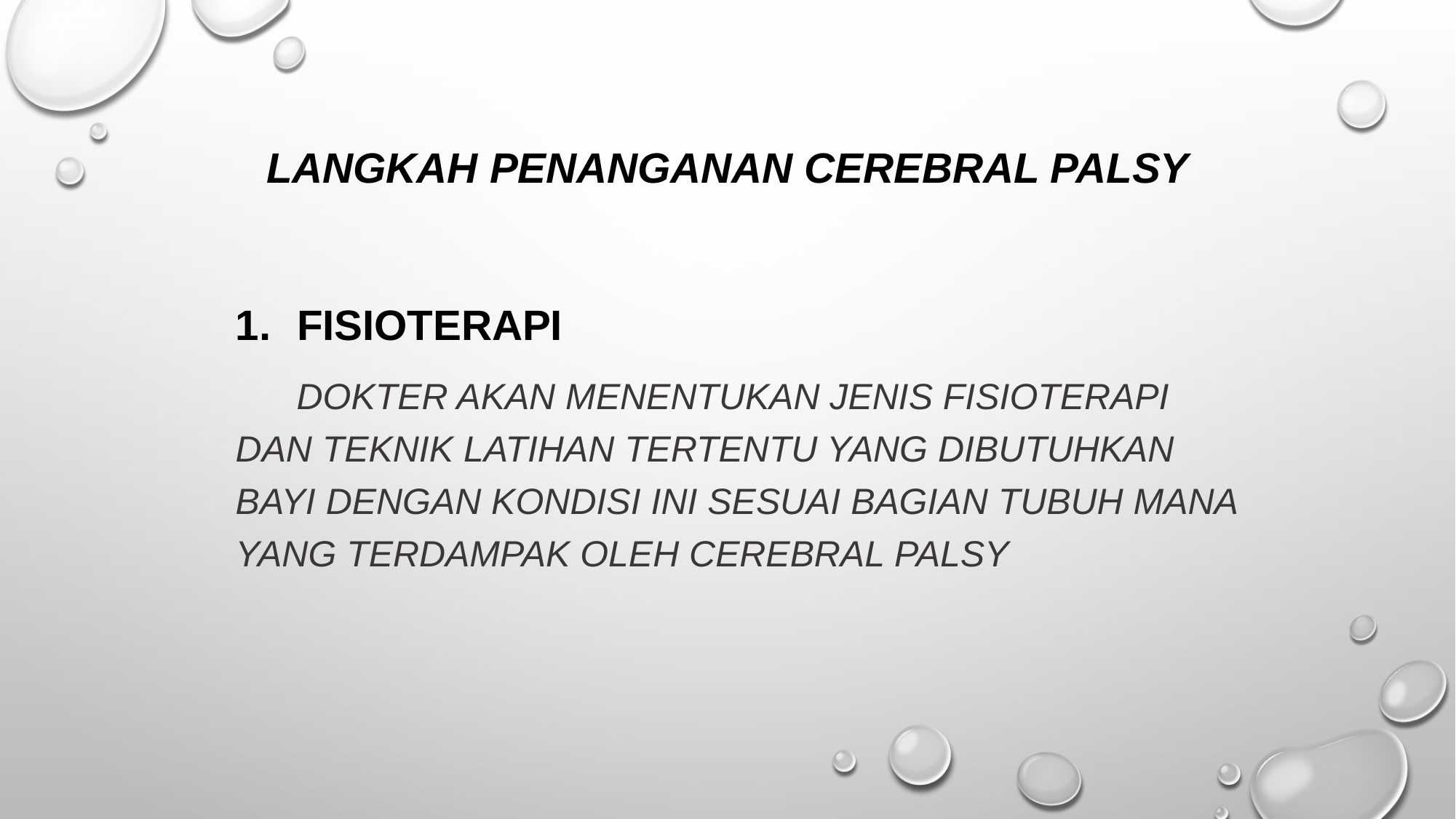

# Langkah Penanganan Cerebral Palsy
Fisioterapi
      Dokter akan menentukan jenis fisioterapi dan teknik latihan tertentu yang dibutuhkan bayi dengan kondisi ini sesuai bagian tubuh mana yang terdampak oleh cerebral palsy